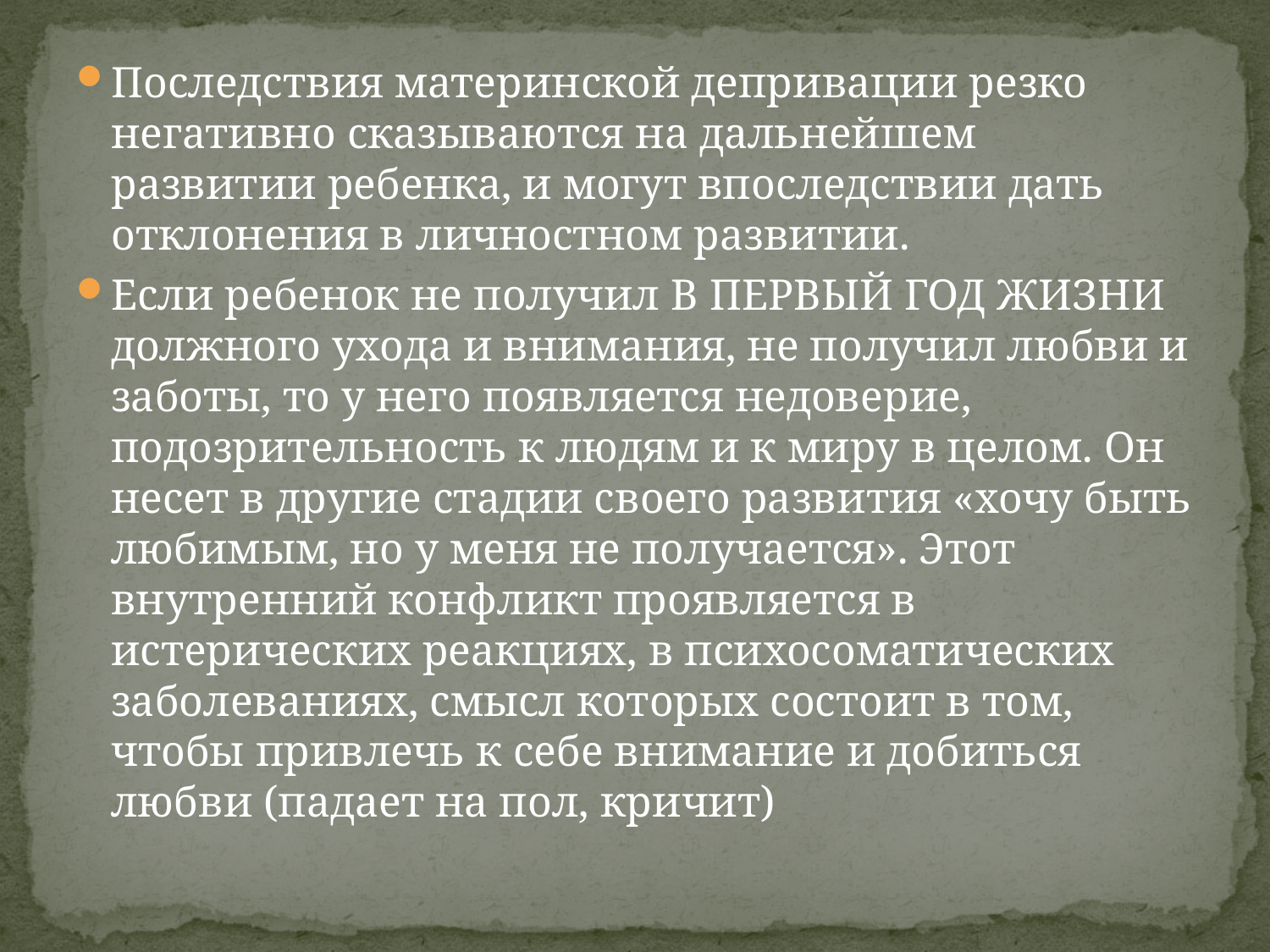

#
Последствия материнской депривации резко негативно сказываются на дальнейшем развитии ребенка, и могут впоследствии дать отклонения в личностном развитии.
Если ребенок не получил В ПЕРВЫЙ ГОД ЖИЗНИ должного ухода и внимания, не получил любви и заботы, то у него появляется недоверие, подозрительность к людям и к миру в целом. Он несет в другие стадии своего развития «хочу быть любимым, но у меня не получается». Этот внутренний конфликт проявляется в истерических реакциях, в психосоматических заболеваниях, смысл которых состоит в том, чтобы привлечь к себе внимание и добиться любви (падает на пол, кричит)